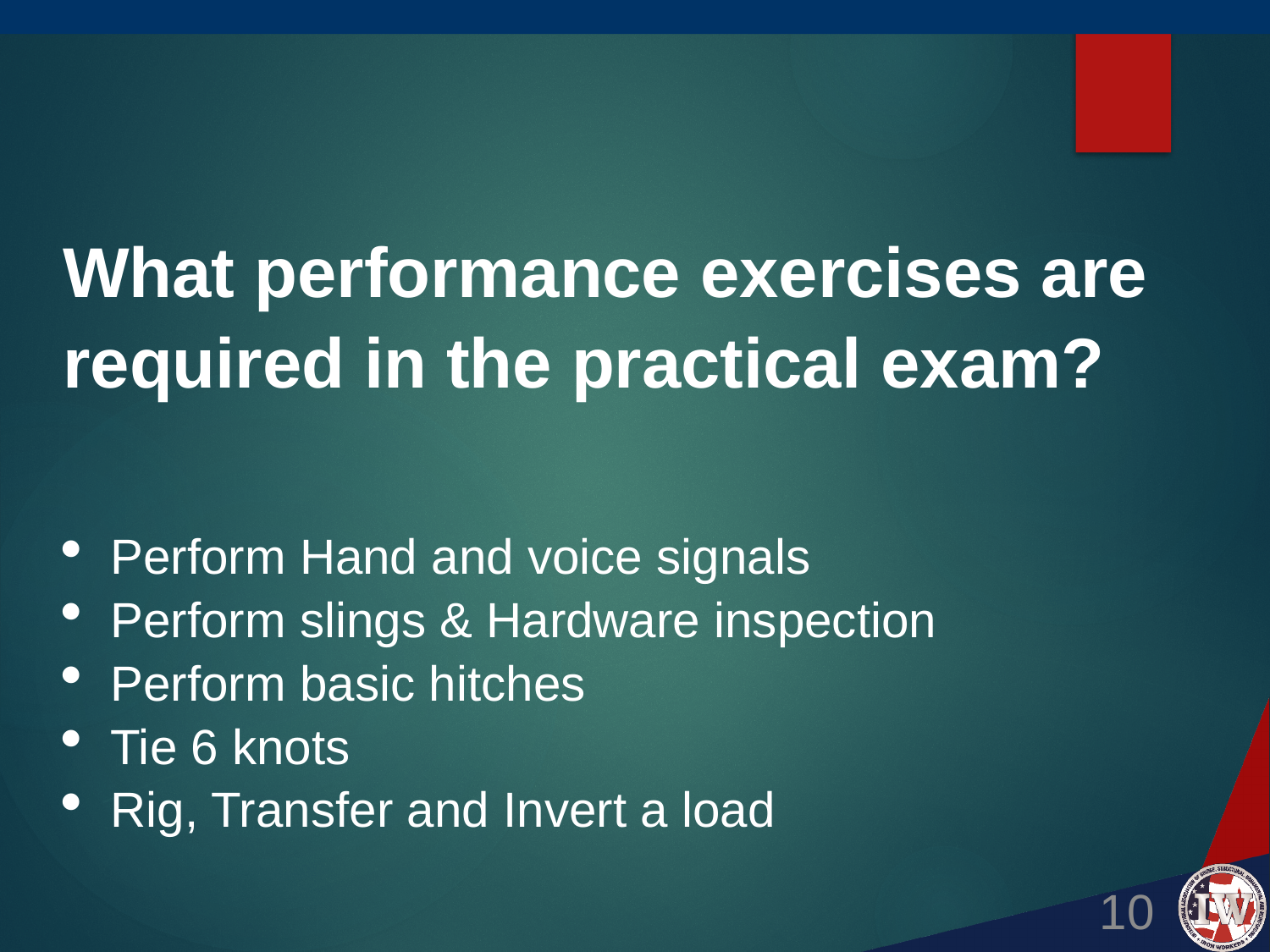

What performance exercises are required in the practical exam?

Perform Hand and voice signals
Perform slings & Hardware inspection
Perform basic hitches
Tie 6 knots
Rig, Transfer and Invert a load
10